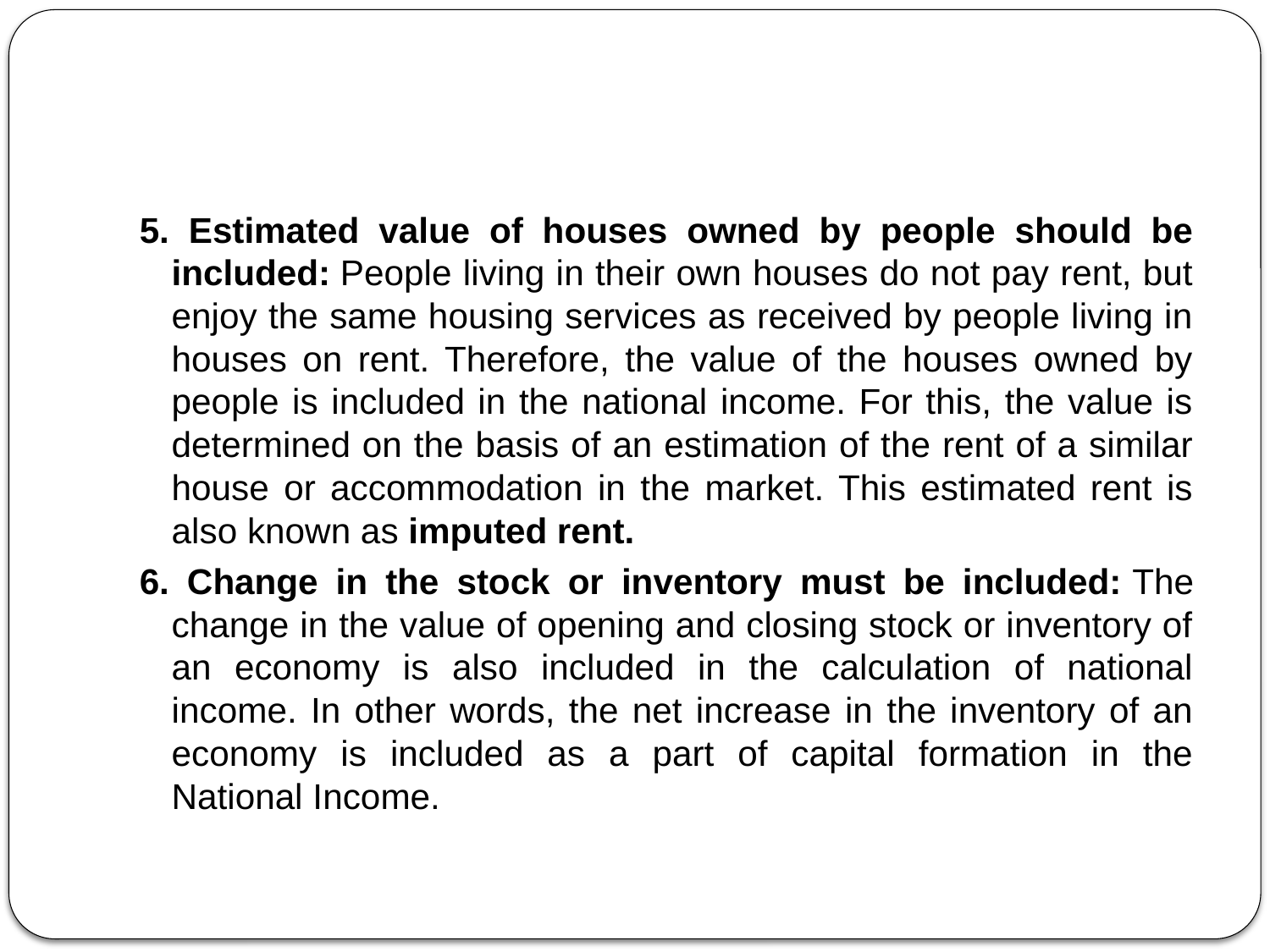

#
5. Estimated value of houses owned by people should be included: People living in their own houses do not pay rent, but enjoy the same housing services as received by people living in houses on rent. Therefore, the value of the houses owned by people is included in the national income. For this, the value is determined on the basis of an estimation of the rent of a similar house or accommodation in the market. This estimated rent is also known as imputed rent.
6. Change in the stock or inventory must be included: The change in the value of opening and closing stock or inventory of an economy is also included in the calculation of national income. In other words, the net increase in the inventory of an economy is included as a part of capital formation in the National Income.